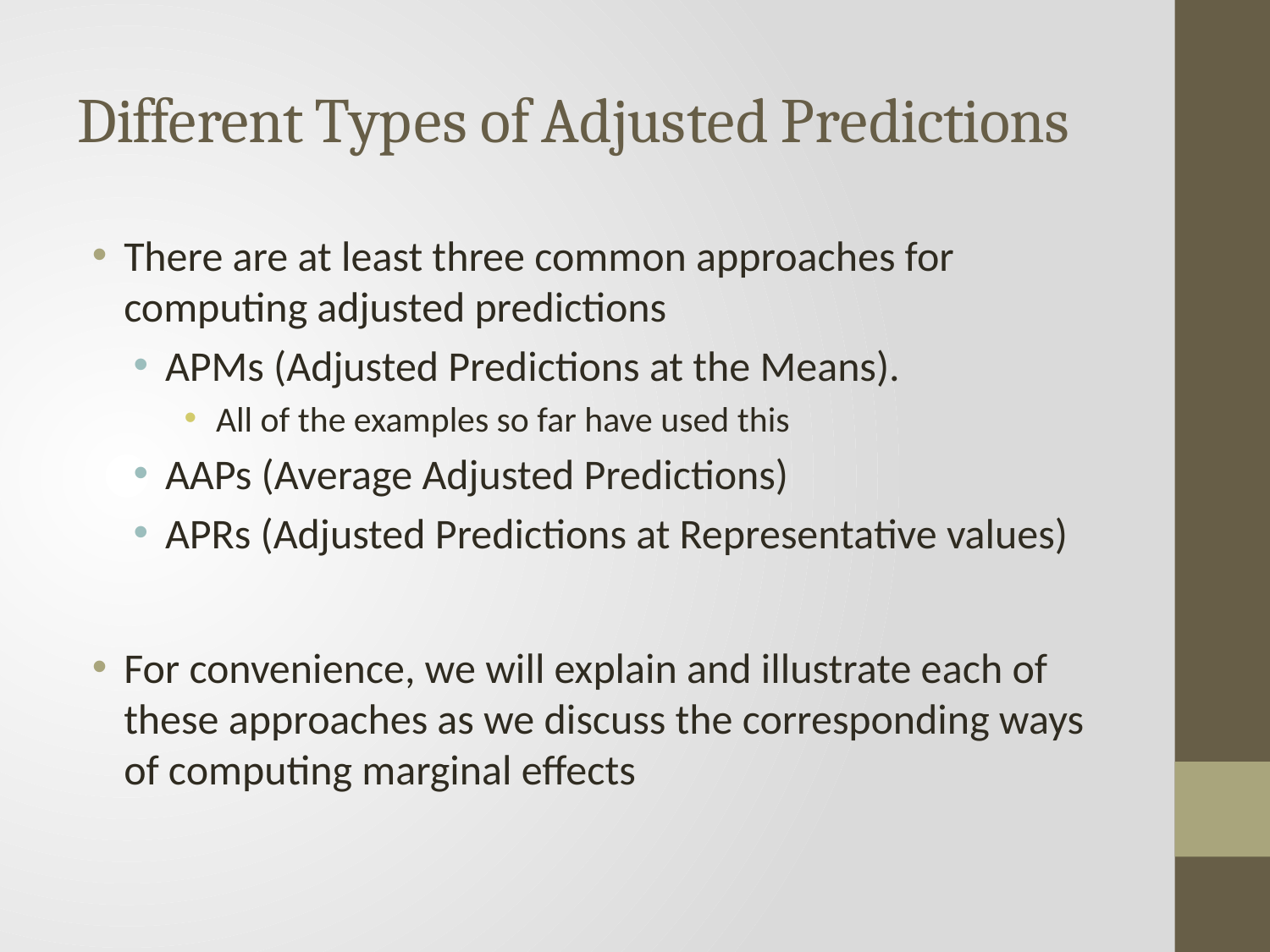

# Different Types of Adjusted Predictions
There are at least three common approaches for computing adjusted predictions
APMs (Adjusted Predictions at the Means).
All of the examples so far have used this
AAPs (Average Adjusted Predictions)
APRs (Adjusted Predictions at Representative values)

For convenience, we will explain and illustrate each of these approaches as we discuss the corresponding ways of computing marginal effects